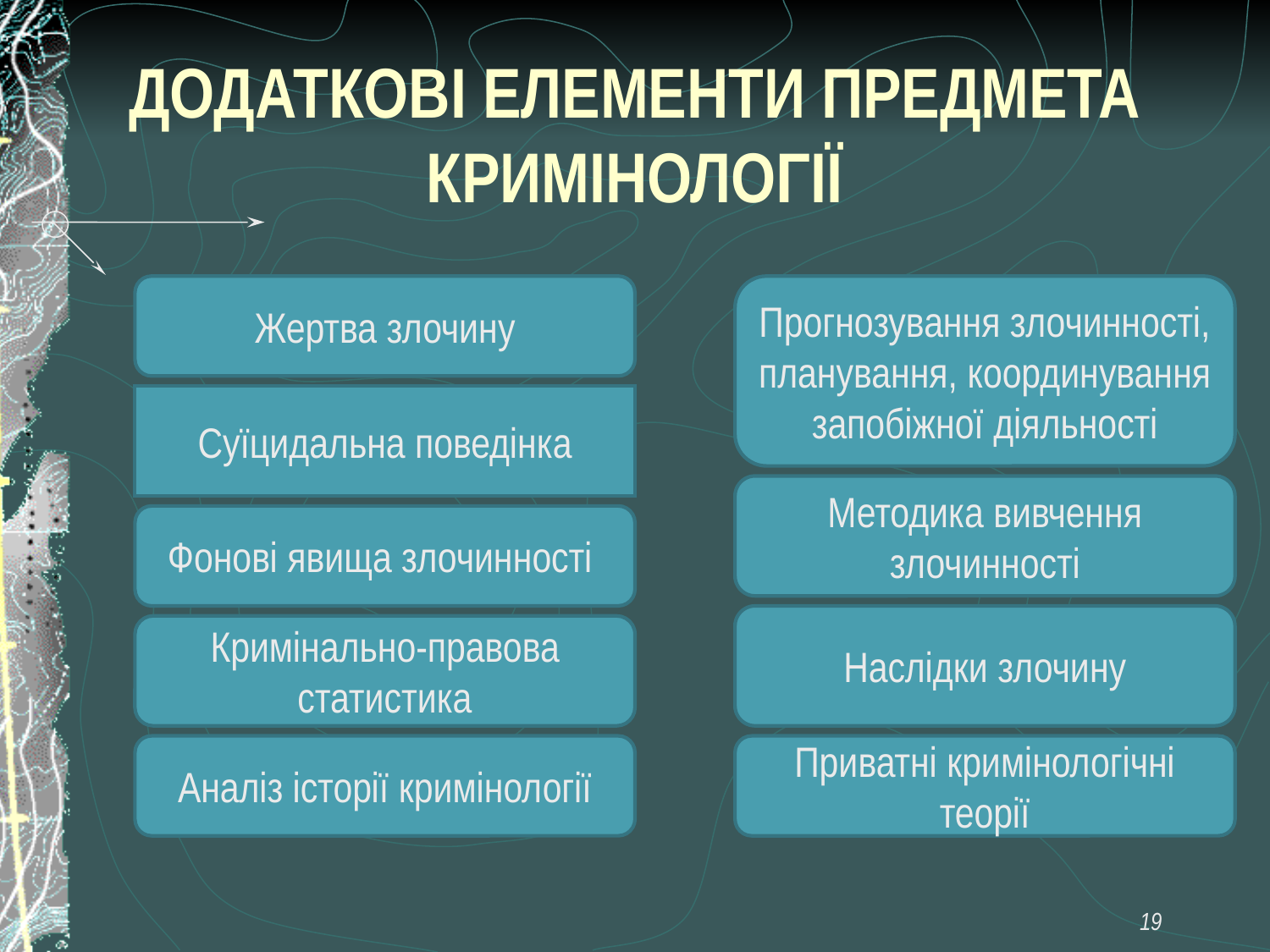

# ДОДАТКОВІ ЕЛЕМЕНТИ ПРЕДМЕТА КРИМІНОЛОГІЇ
Жертва злочину
Прогнозування злочинності, планування, координування запобіжної діяльності
Суїцидальна поведінка
Методика вивчення злочинності
Фонові явища злочинності
Наслідки злочину
Кримінально-правова статистика
Аналіз історії кримінології
Приватні кримінологічні теорії
19